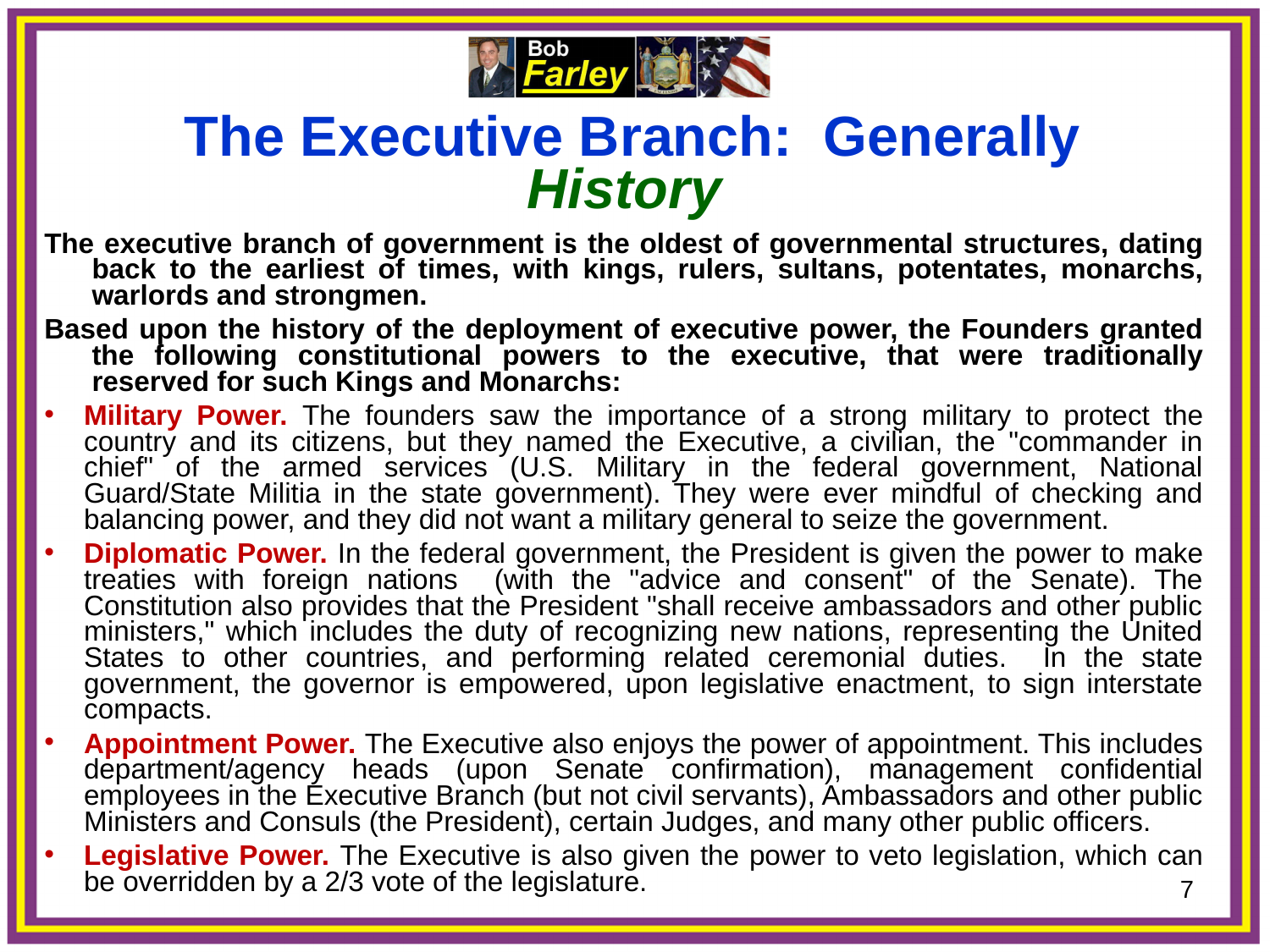

The Executive Branch:  Generally
History

The executive branch of government is the oldest of governmental structures, dating back to the earliest of times, with kings, rulers, sultans, potentates, monarchs, warlords and strongmen.

Based upon the history of the deployment of executive power, the Founders granted the following constitutional powers to the executive, that were traditionally reserved for such Kings and Monarchs:

Military Power. The founders saw the importance of a strong military to protect the country and its citizens, but they named the Executive, a civilian, the "commander in chief" of the armed services (U.S. Military in the federal government, National Guard/State Militia in the state government). They were ever mindful of checking and balancing power, and they did not want a military general to seize the government.

Diplomatic Power. In the federal government, the President is given the power to make treaties with foreign nations  (with the "advice and consent" of the Senate). The Constitution also provides that the President "shall receive ambassadors and other public ministers," which includes the duty of recognizing new nations, representing the United States to other countries, and performing related ceremonial duties.  In the state government, the governor is empowered, upon legislative enactment, to sign interstate compacts.

Appointment Power. The Executive also enjoys the power of appointment. This includes department/agency heads (upon Senate confirmation), management confidential employees in the Executive Branch (but not civil servants), Ambassadors and other public Ministers and Consuls (the President), certain Judges, and many other public officers.

Legislative Power. The Executive is also given the power to veto legislation, which can be overridden by a 2/3 vote of the legislature.

7